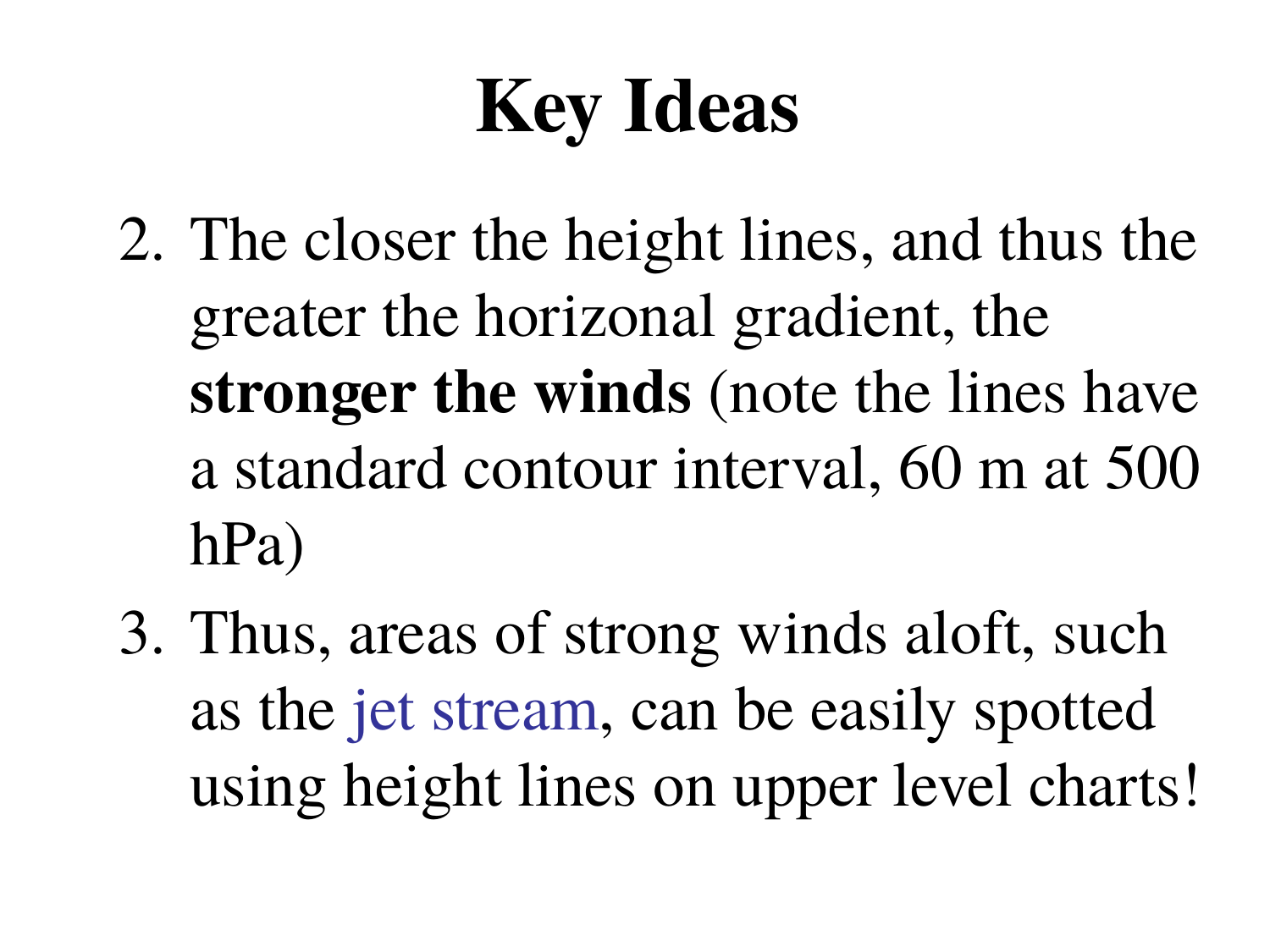

# Key Ideas
The closer the height lines, and thus the greater the horizonal gradient, the stronger the winds (note the lines have a standard contour interval, 60 m at 500 hPa)
Thus, areas of strong winds aloft, such as the jet stream, can be easily spotted using height lines on upper level charts!